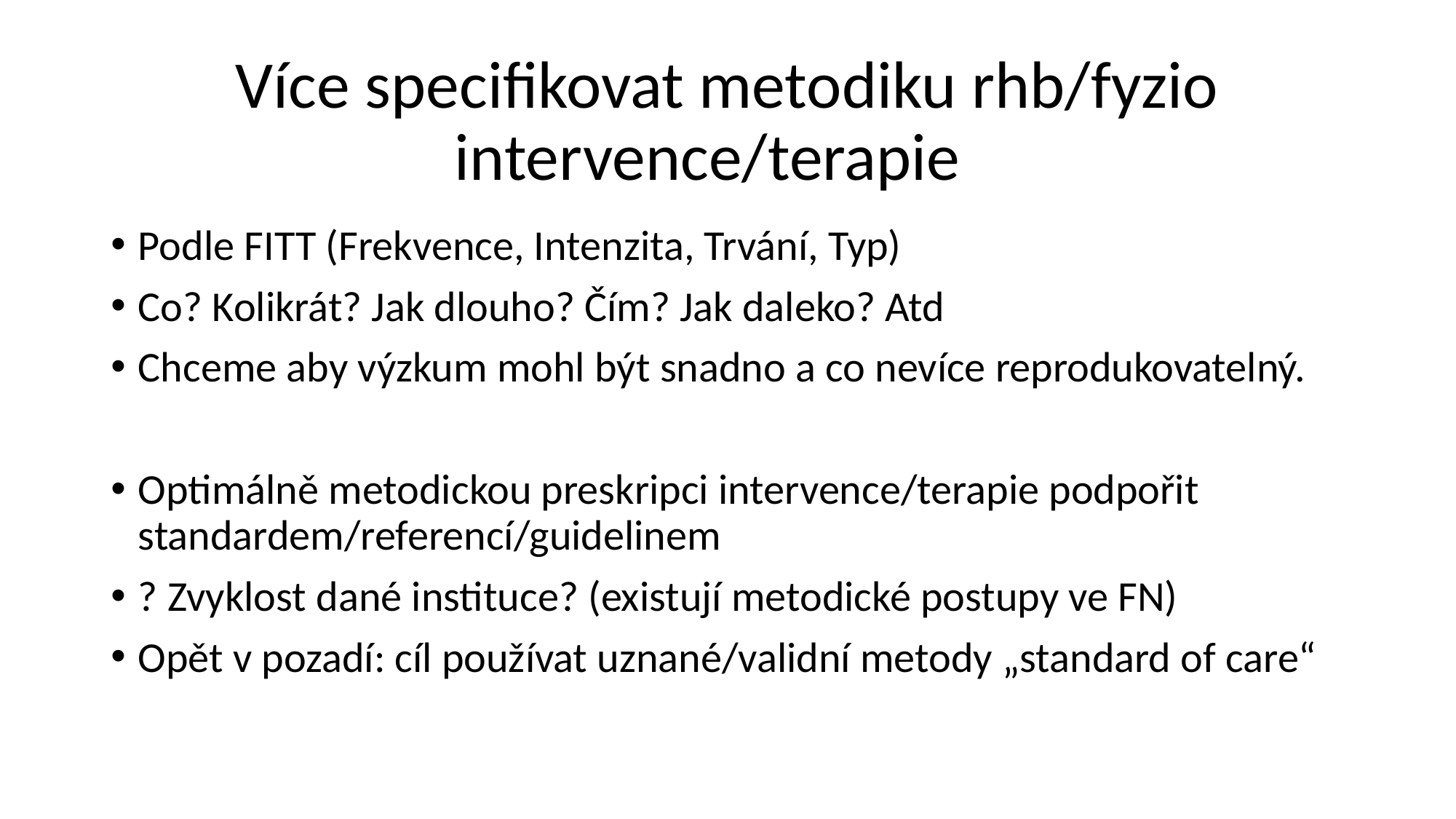

# Více specifikovat metodiku rhb/fyzio intervence/terapie
Podle FITT (Frekvence, Intenzita, Trvání, Typ)
Co? Kolikrát? Jak dlouho? Čím? Jak daleko? Atd
Chceme aby výzkum mohl být snadno a co nevíce reprodukovatelný.

Optimálně metodickou preskripci intervence/terapie podpořit standardem/referencí/guidelinem
? Zvyklost dané instituce? (existují metodické postupy ve FN)
Opět v pozadí: cíl používat uznané/validní metody „standard of care“